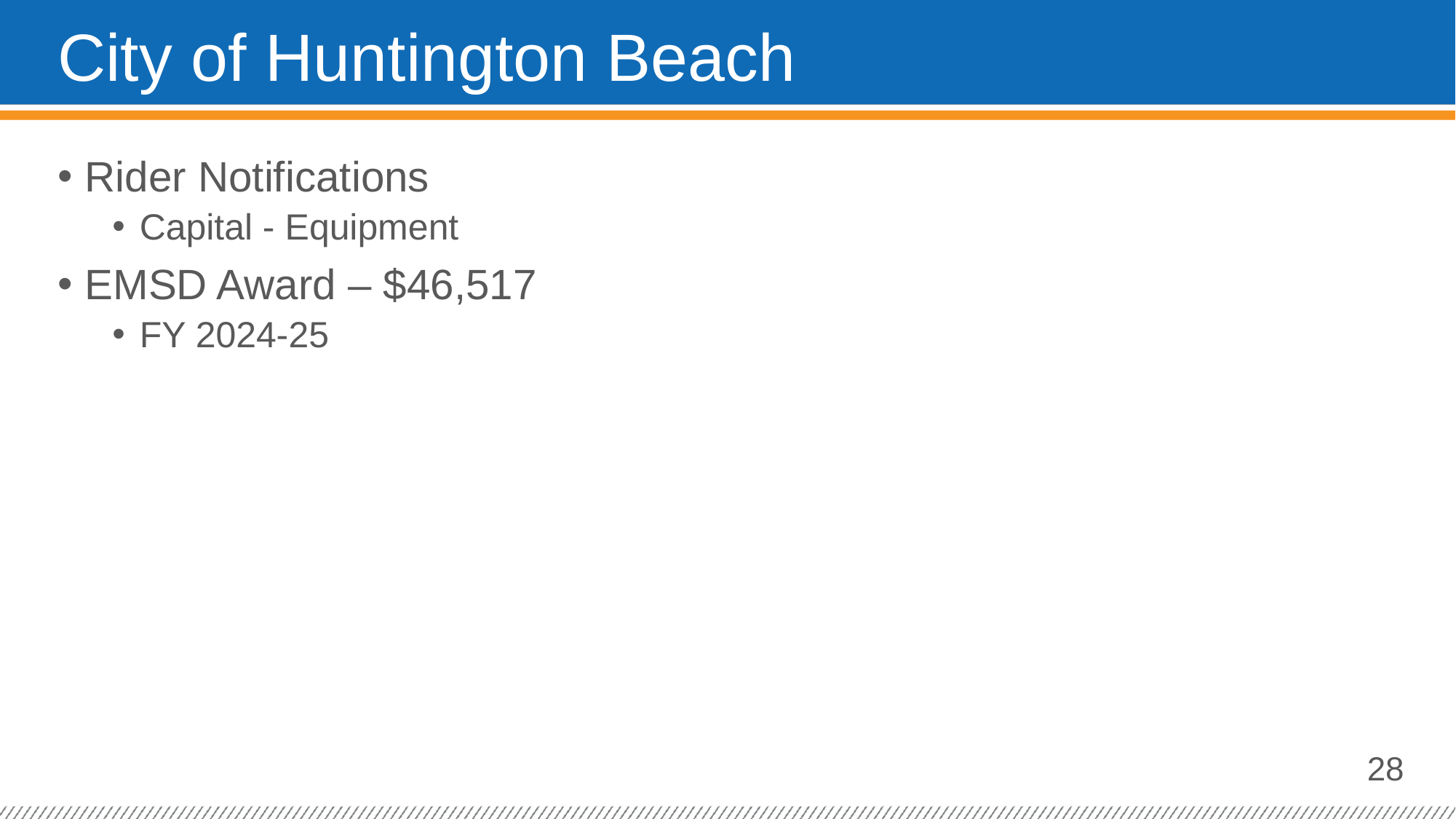

# City of Huntington Beach
Rider Notifications
Capital - Equipment
EMSD Award – $46,517
FY 2024-25
28